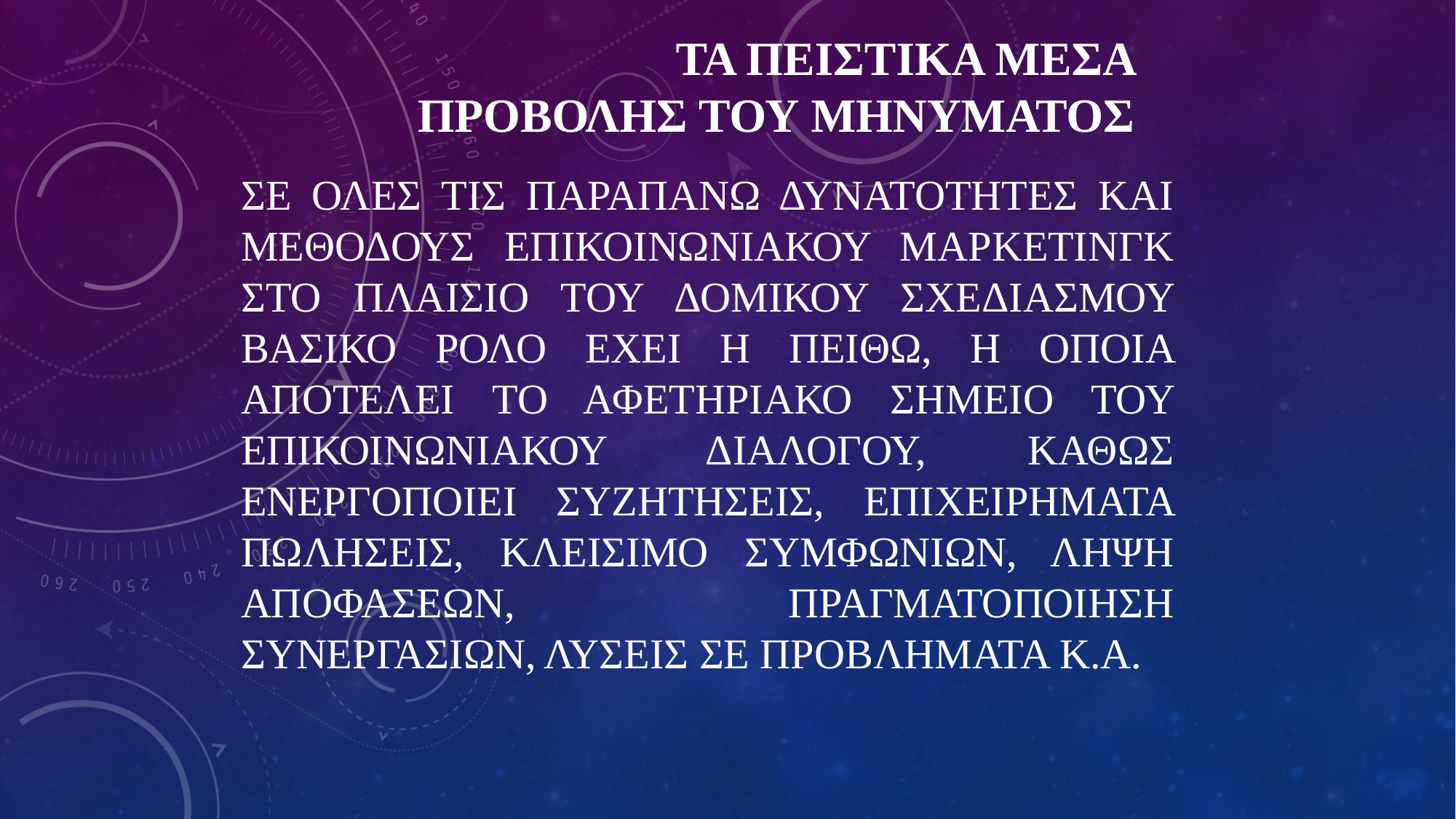

# ΤΑ ΠΕΙΣΤΙΚΑ ΜΕΣΑ ΠΡΟΒΟΛΗΣ ΤΟΥ ΜΗΝΥΜΑΤΟΣ
ΣΕ ΟΛΕΣ ΤΙΣ ΠΑΡΑΠΑΝΩ ΔΥΝΑΤΟΤΗΤΕΣ ΚΑΙ ΜΕΘΟΔΟΥΣ ΕΠΙΚΟΙΝΩΝΙΑΚΟΥ ΜΑΡΚΕΤΙΝΓΚ ΣΤΟ ΠΛΑΙΣΙΟ ΤΟΥ ΔΟΜΙΚΟΥ ΣΧΕΔΙΑΣΜΟΥ ΒΑΣΙΚΟ ΡΟΛΟ ΕΧΕΙ Η ΠΕΙΘΩ, Η ΟΠΟΙΑ ΑΠΟΤΕΛΕΙ ΤΟ ΑΦΕΤΗΡΙΑΚΟ ΣΗΜΕΙΟ ΤΟΥ ΕΠΙΚΟΙΝΩΝΙΑΚΟΥ ΔΙΑΛΟΓΟΥ, ΚΑΘΩΣ ΕΝΕΡΓΟΠΟΙΕΙ ΣΥΖΗΤΗΣΕΙΣ, ΕΠΙΧΕΙΡΗΜΑΤΑ ΠΩΛΗΣΕΙΣ, ΚΛΕΙΣΙΜΟ ΣΥΜΦΩΝΙΩΝ, ΛΗΨΗ ΑΠΟΦΑΣΕΩΝ, ΠΡΑΓΜΑΤΟΠΟΙΗΣΗ ΣΥΝΕΡΓΑΣΙΩΝ, ΛΥΣΕΙΣ ΣΕ ΠΡΟΒΛΗΜΑΤΑ Κ.Α.